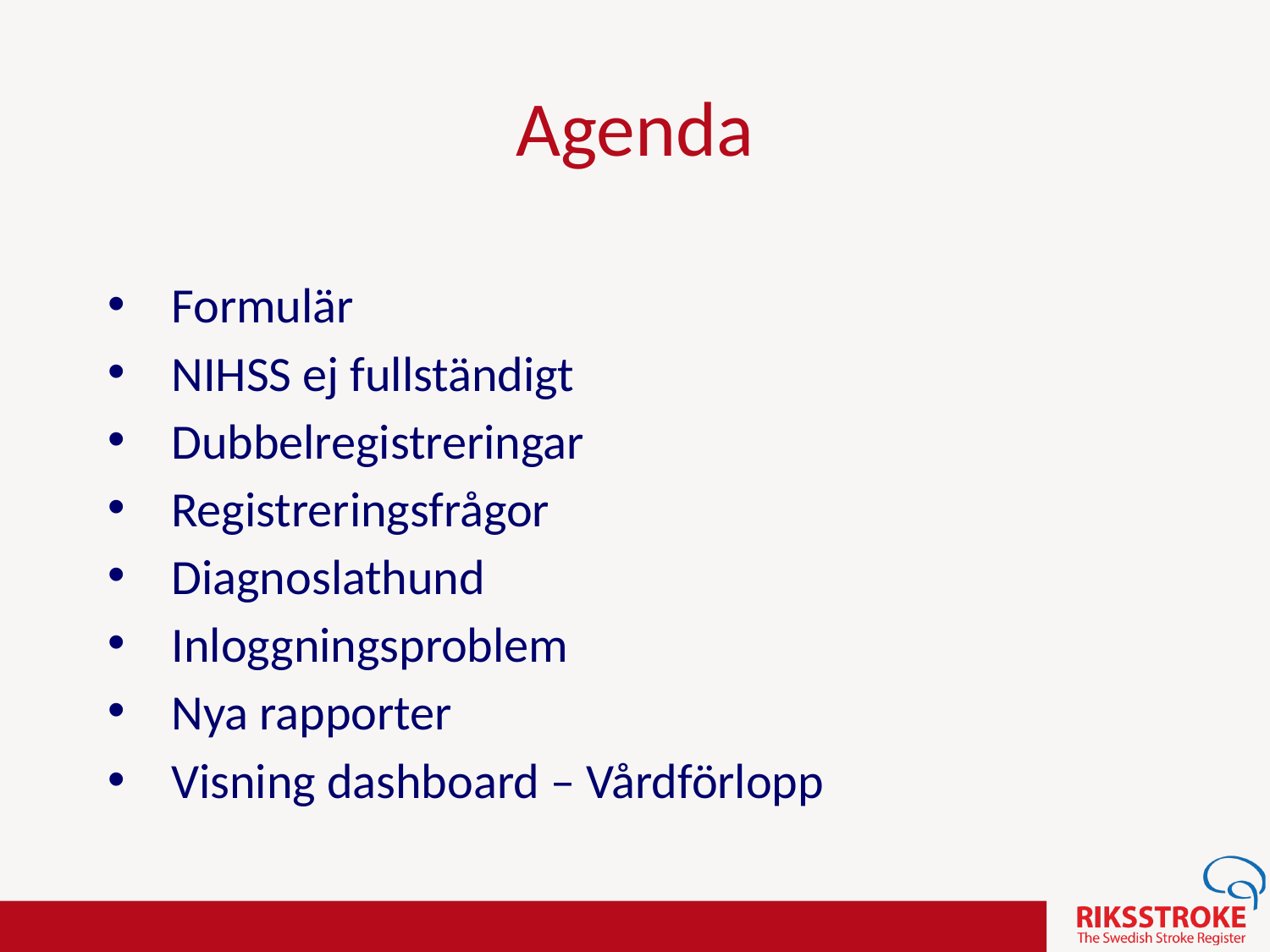

# Agenda
Formulär
NIHSS ej fullständigt
Dubbelregistreringar
Registreringsfrågor
Diagnoslathund
Inloggningsproblem
Nya rapporter
Visning dashboard – Vårdförlopp